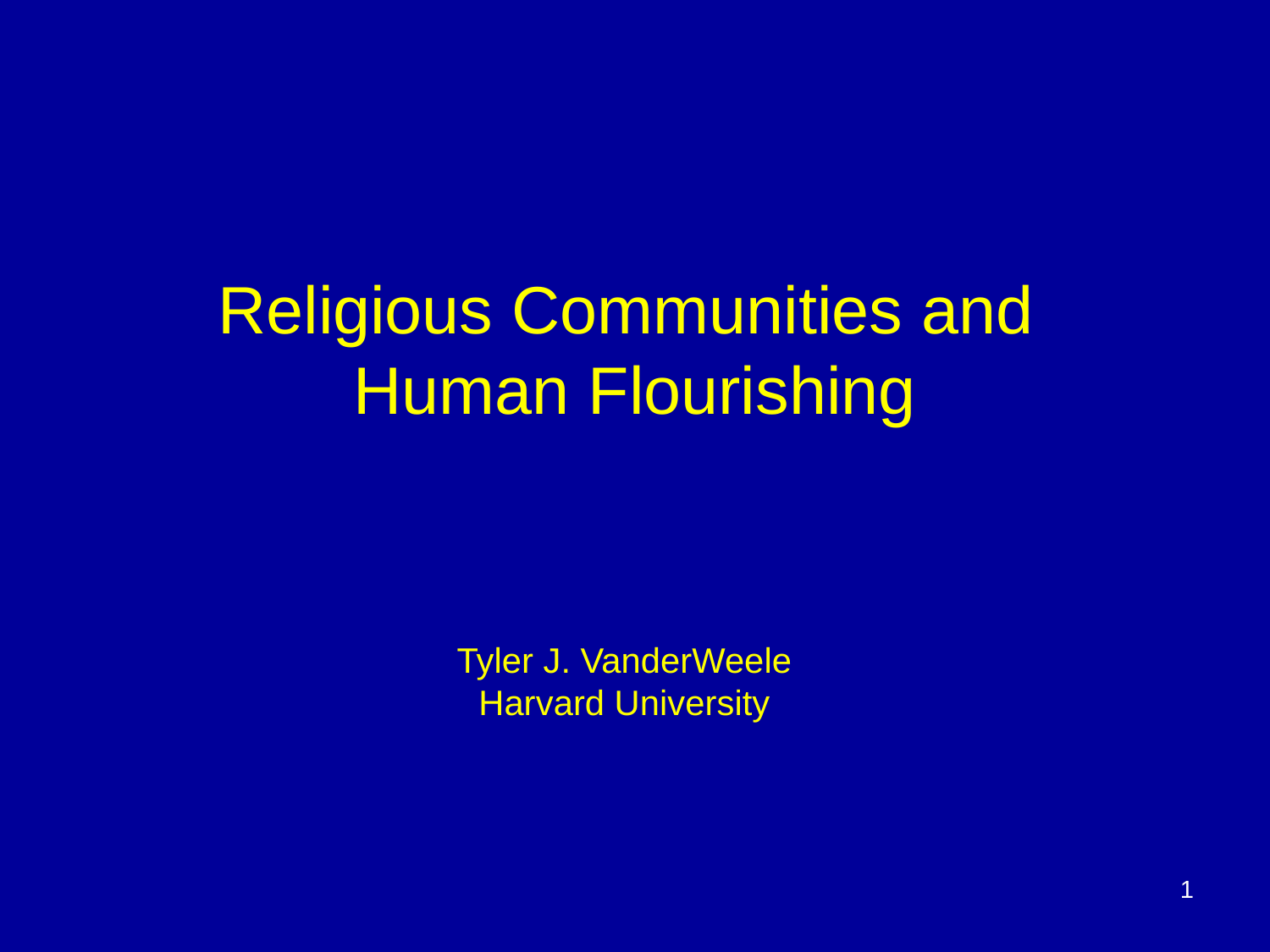

# Religious Communities and Human Flourishing
Tyler J. VanderWeele
Harvard University
1